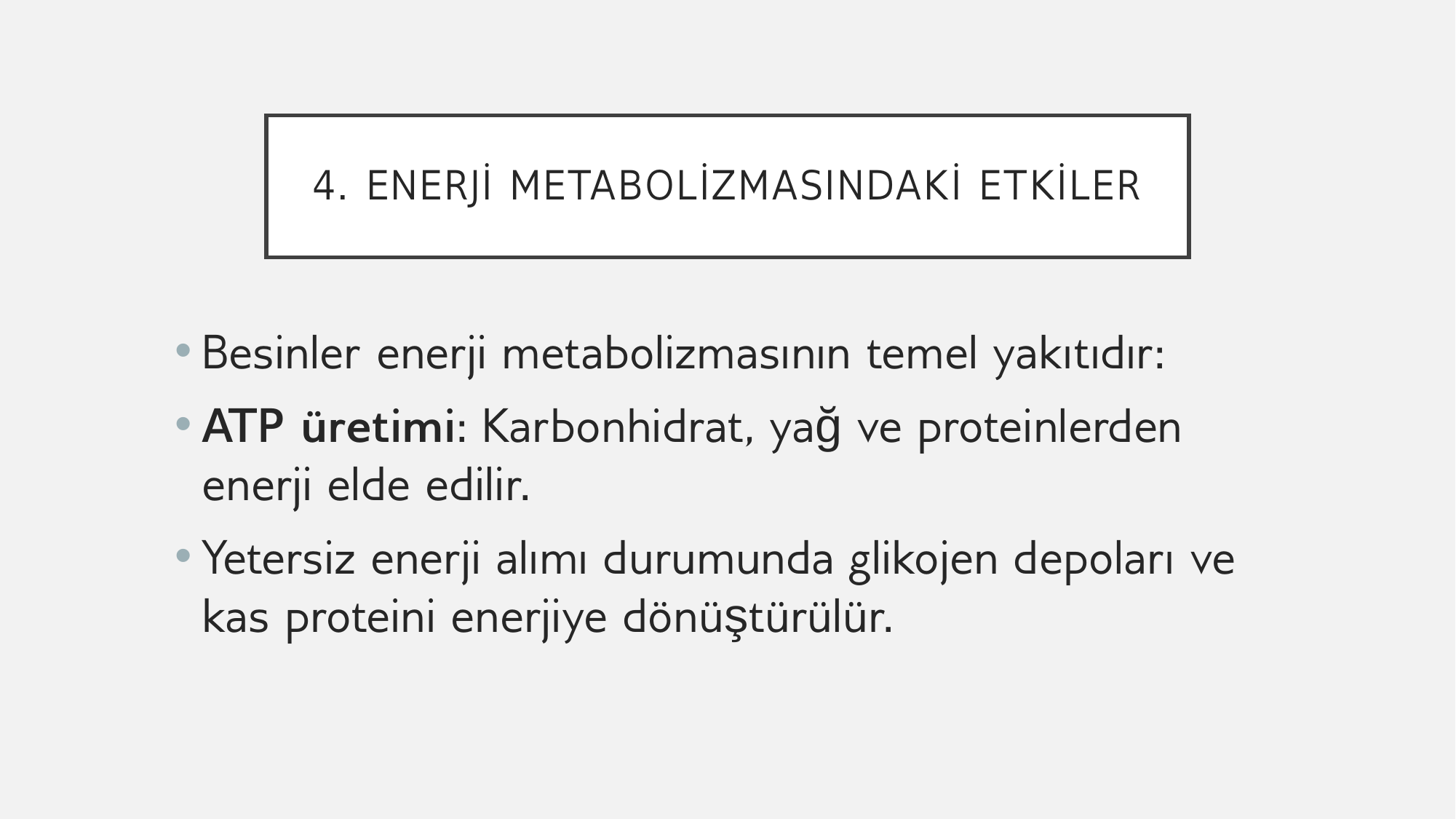

# 4. Enerji Metabolizmasındaki Etkiler
Besinler enerji metabolizmasının temel yakıtıdır:
ATP üretimi: Karbonhidrat, yağ ve proteinlerden enerji elde edilir.
Yetersiz enerji alımı durumunda glikojen depoları ve kas proteini enerjiye dönüştürülür.